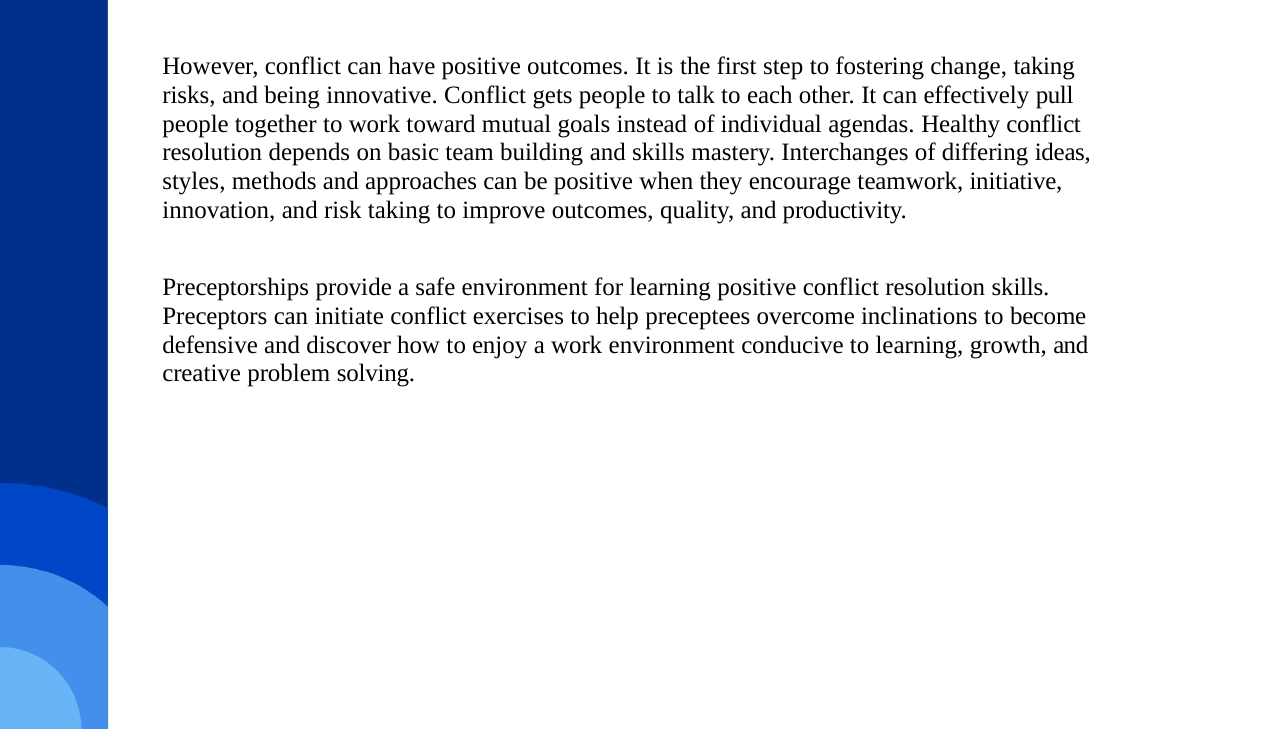

However, conflict can have positive outcomes. It is the first step to fostering change, taking risks, and being innovative. Conflict gets people to talk to each other. It can effectively pull people together to work toward mutual goals instead of individual agendas. Healthy conflict resolution depends on basic team building and skills mastery. Interchanges of differing ideas, styles, methods and approaches can be positive when they encourage teamwork, initiative, innovation, and risk taking to improve outcomes, quality, and productivity.

Preceptorships provide a safe environment for learning positive conflict resolution skills. Preceptors can initiate conflict exercises to help preceptees overcome inclinations to become defensive and discover how to enjoy a work environment conducive to learning, growth, and creative problem solving.